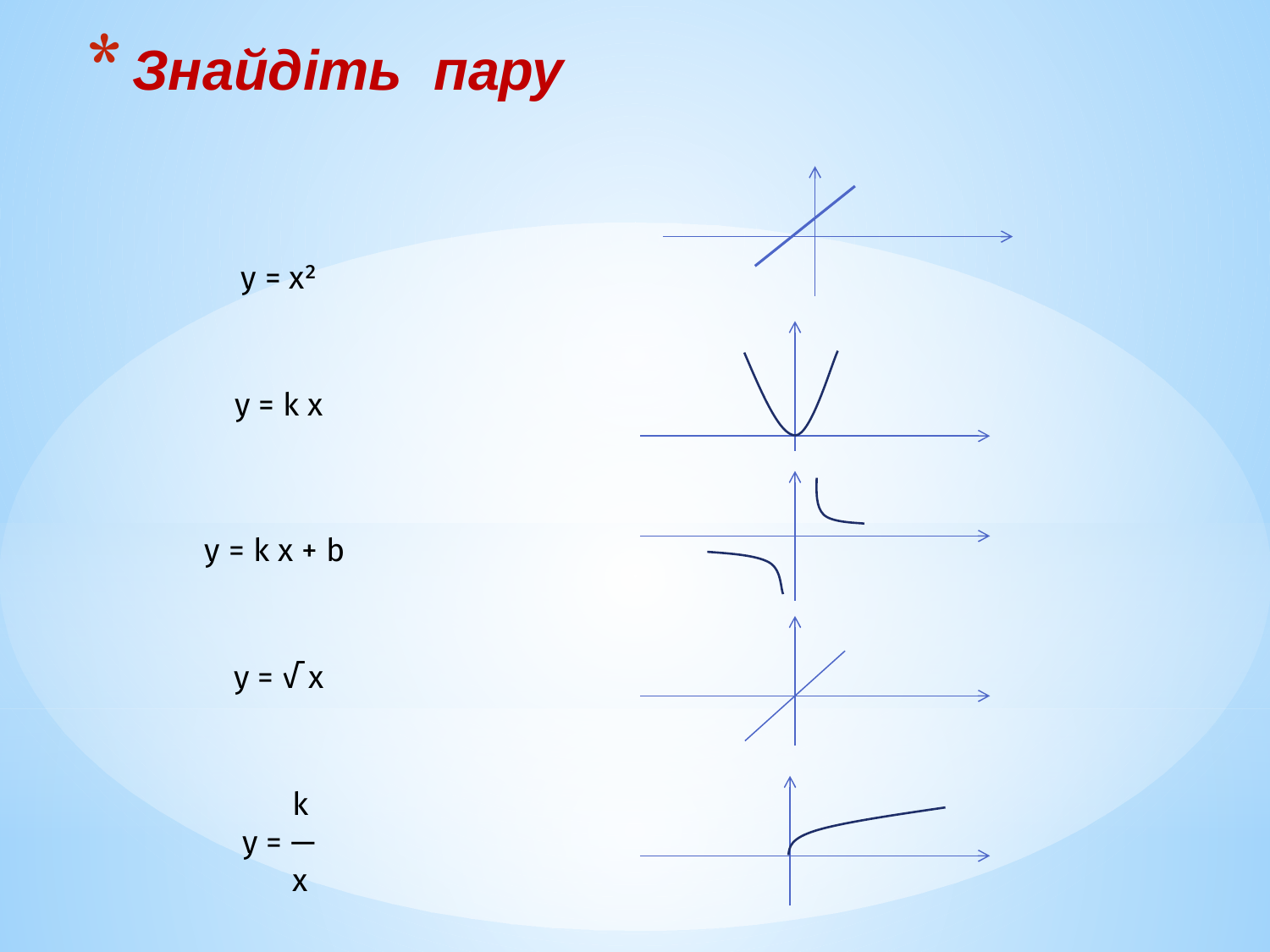

# Знайдіть  пару
| y = x² |  |
| --- | --- |
| y = k x |  |
| y = k x + b |  |
| y = √ x |  |
| k y = — x |  |